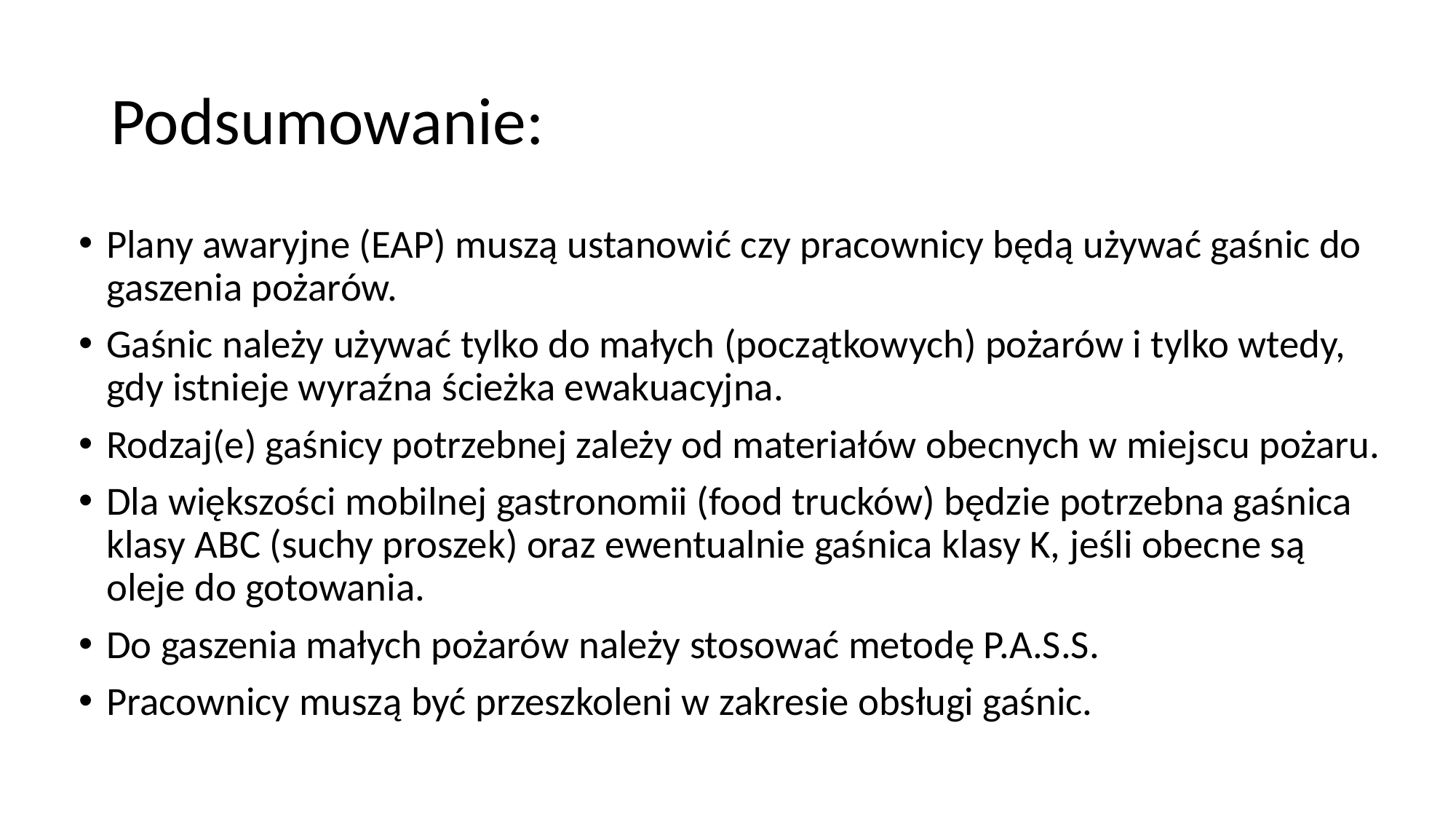

# Podsumowanie:
Plany awaryjne (EAP) muszą ustanowić czy pracownicy będą używać gaśnic do gaszenia pożarów.
Gaśnic należy używać tylko do małych (początkowych) pożarów i tylko wtedy, gdy istnieje wyraźna ścieżka ewakuacyjna.
Rodzaj(e) gaśnicy potrzebnej zależy od materiałów obecnych w miejscu pożaru.
Dla większości mobilnej gastronomii (food trucków) będzie potrzebna gaśnica klasy ABC (suchy proszek) oraz ewentualnie gaśnica klasy K, jeśli obecne są oleje do gotowania.
Do gaszenia małych pożarów należy stosować metodę P.A.S.S.
Pracownicy muszą być przeszkoleni w zakresie obsługi gaśnic.